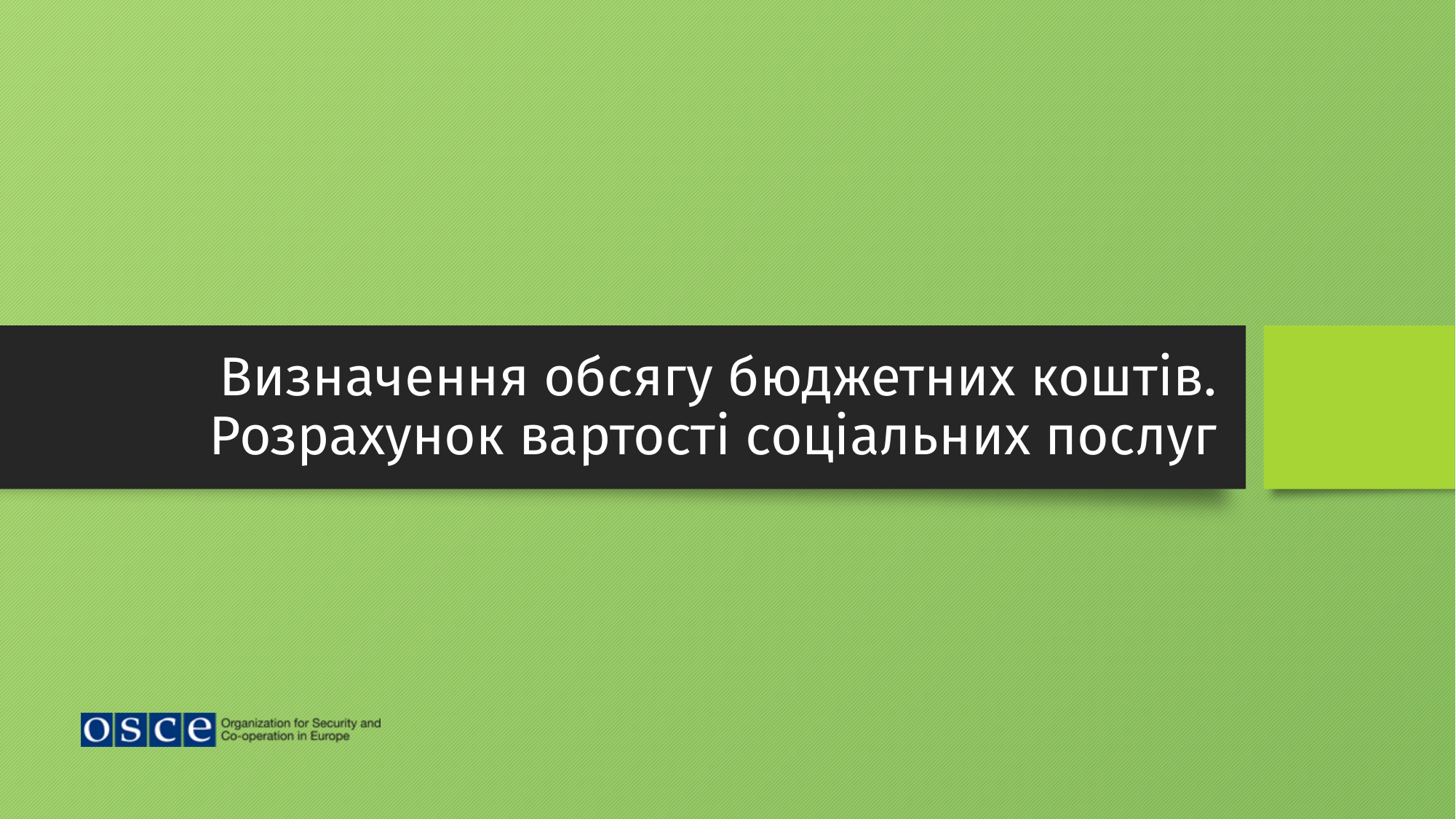

# Визначення обсягу бюджетних коштів. Розрахунок вартості соціальних послуг